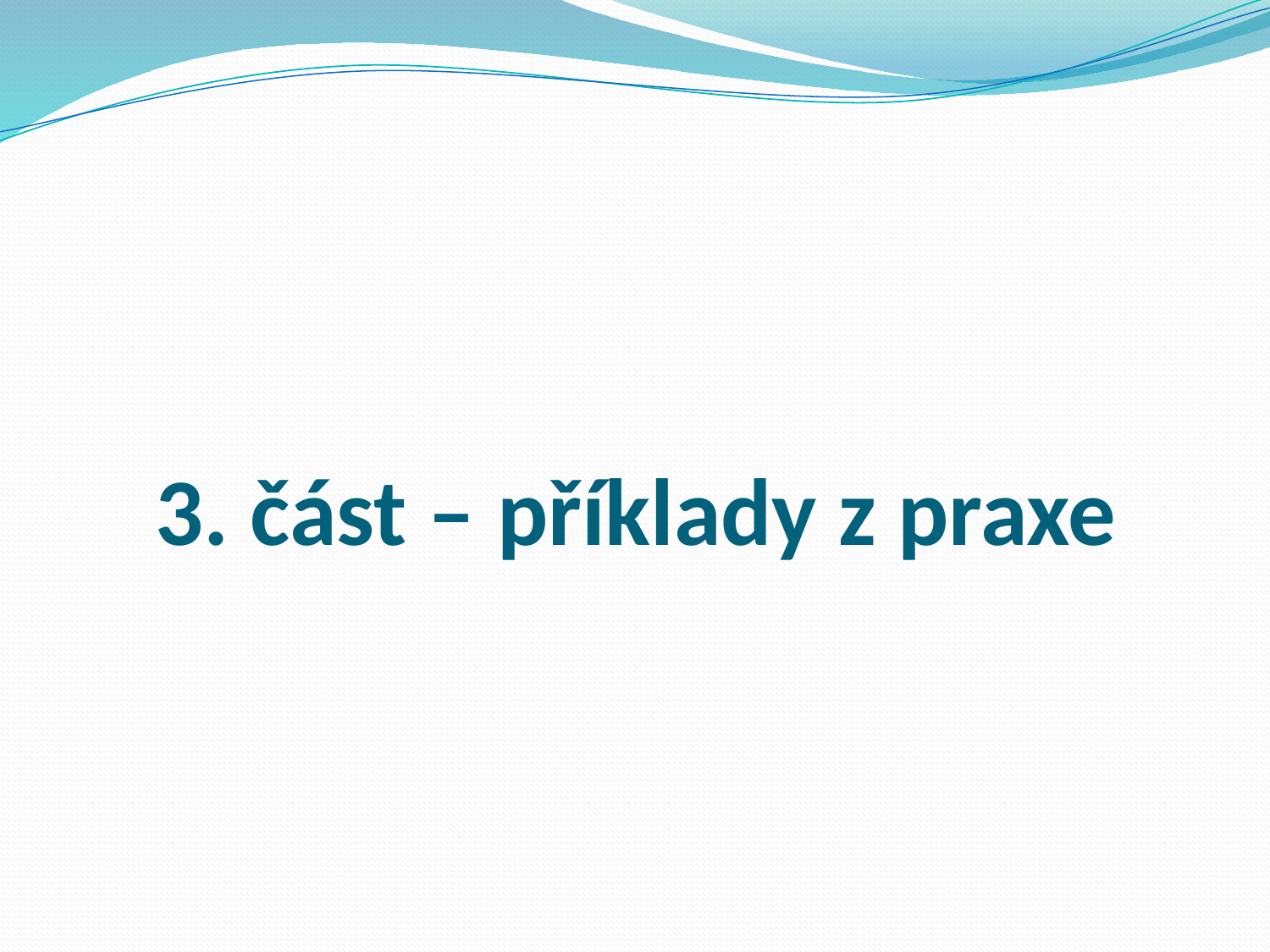

# 3. část – příklady z praxe